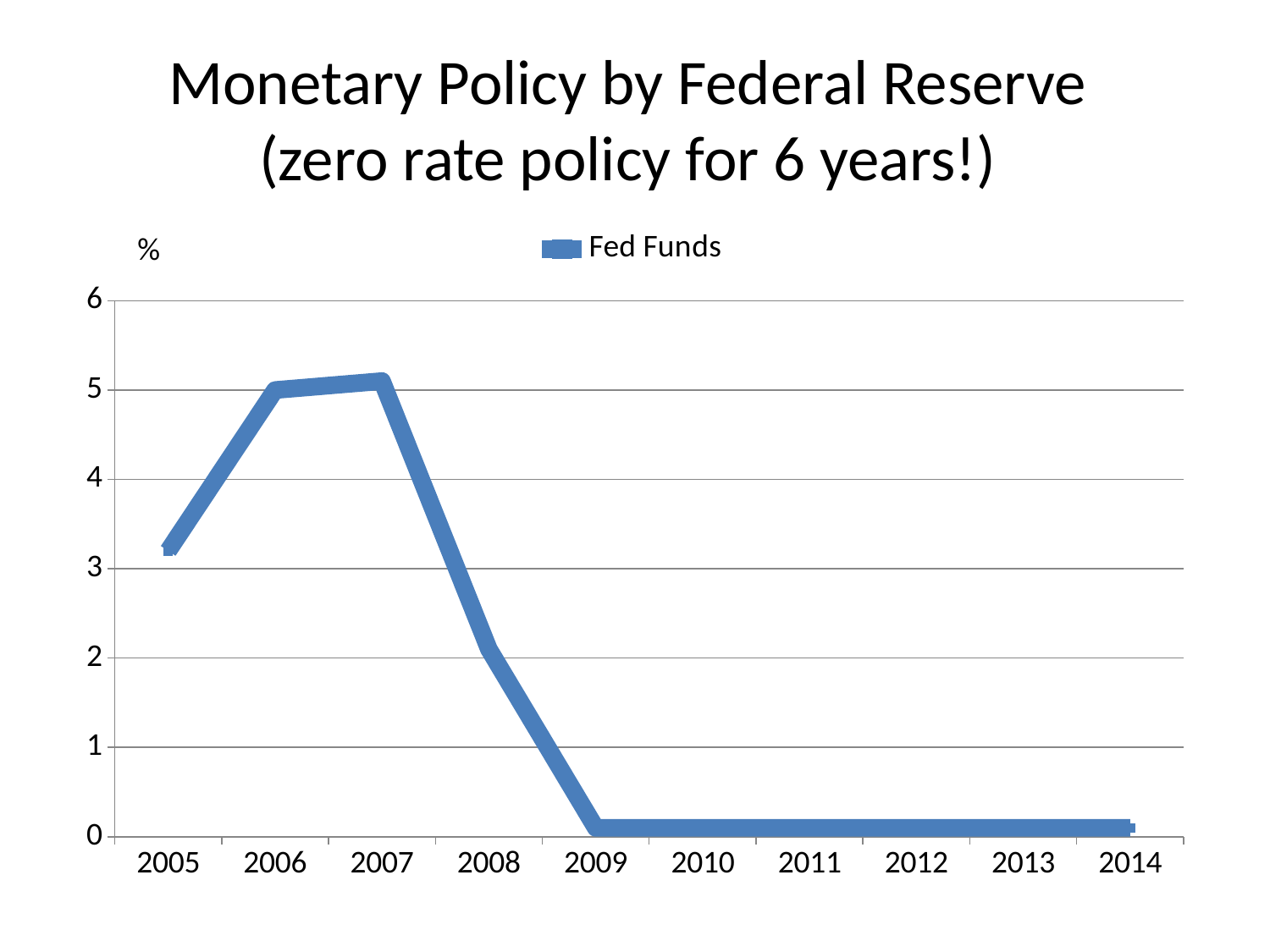

# Monetary Policy by Federal Reserve (zero rate policy for 6 years!)

### Chart

| Category | Fed Funds  |
|---|---|
| 2005 | 3.2 |
| 2006 | 5.0 |
| 2007 | 5.1 |
| 2008 | 2.1 |
| 2009 | 0.1 |
| 2010 | 0.1 |
| 2011 | 0.1 |
| 2012 | 0.1 |
| 2013 | 0.1 |
| 2014 | 0.1 |
%